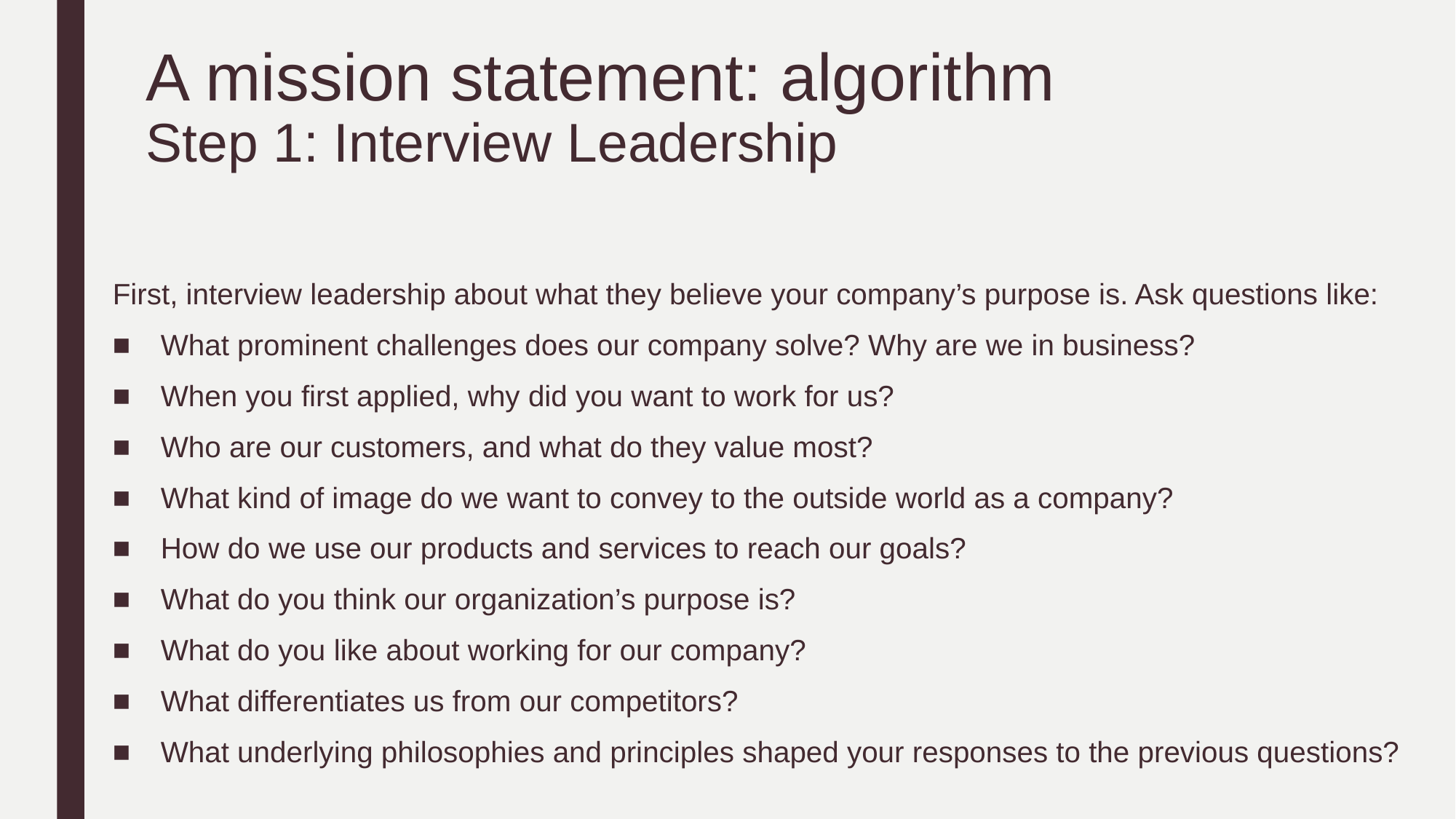

# A mission statement: algorithm Step 1: Interview Leadership
First, interview leadership about what they believe your company’s purpose is. Ask questions like:
What prominent challenges does our company solve? Why are we in business?
When you first applied, why did you want to work for us?
Who are our customers, and what do they value most?
What kind of image do we want to convey to the outside world as a company?
How do we use our products and services to reach our goals?
What do you think our organization’s purpose is?
What do you like about working for our company?
What differentiates us from our competitors?
What underlying philosophies and principles shaped your responses to the previous questions?